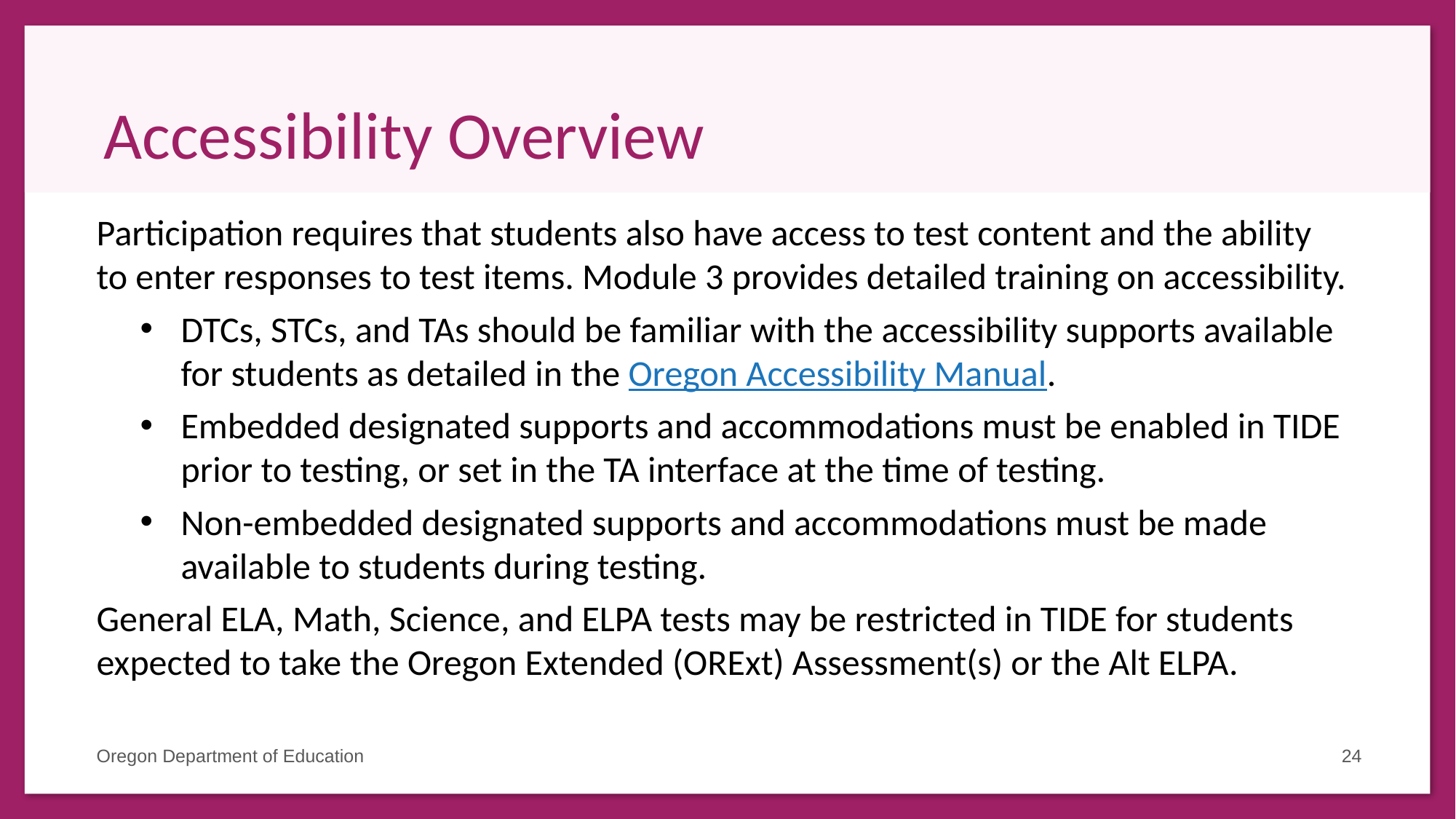

# Accessibility Overview
Participation requires that students also have access to test content and the ability to enter responses to test items. Module 3 provides detailed training on accessibility.
DTCs, STCs, and TAs should be familiar with the accessibility supports available for students as detailed in the Oregon Accessibility Manual.
Embedded designated supports and accommodations must be enabled in TIDE prior to testing, or set in the TA interface at the time of testing.
Non-embedded designated supports and accommodations must be made available to students during testing.
General ELA, Math, Science, and ELPA tests may be restricted in TIDE for students expected to take the Oregon Extended (ORExt) Assessment(s) or the Alt ELPA.
Oregon Department of Education
24